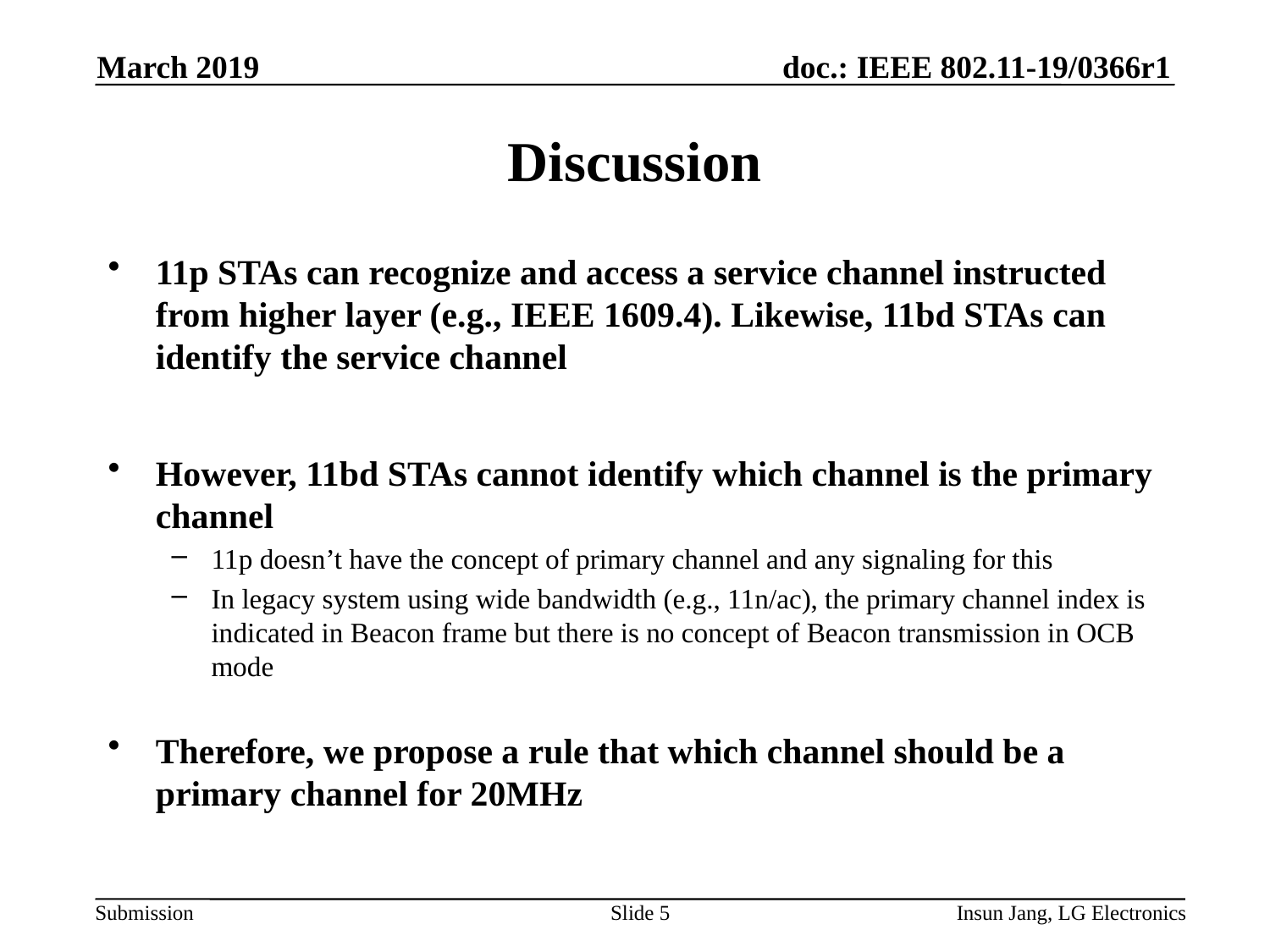

March 2019
# Discussion
11p STAs can recognize and access a service channel instructed from higher layer (e.g., IEEE 1609.4). Likewise, 11bd STAs can identify the service channel

However, 11bd STAs cannot identify which channel is the primary channel
11p doesn’t have the concept of primary channel and any signaling for this
In legacy system using wide bandwidth (e.g., 11n/ac), the primary channel index is indicated in Beacon frame but there is no concept of Beacon transmission in OCB mode

Therefore, we propose a rule that which channel should be a primary channel for 20MHz
Slide 5
Insun Jang, LG Electronics